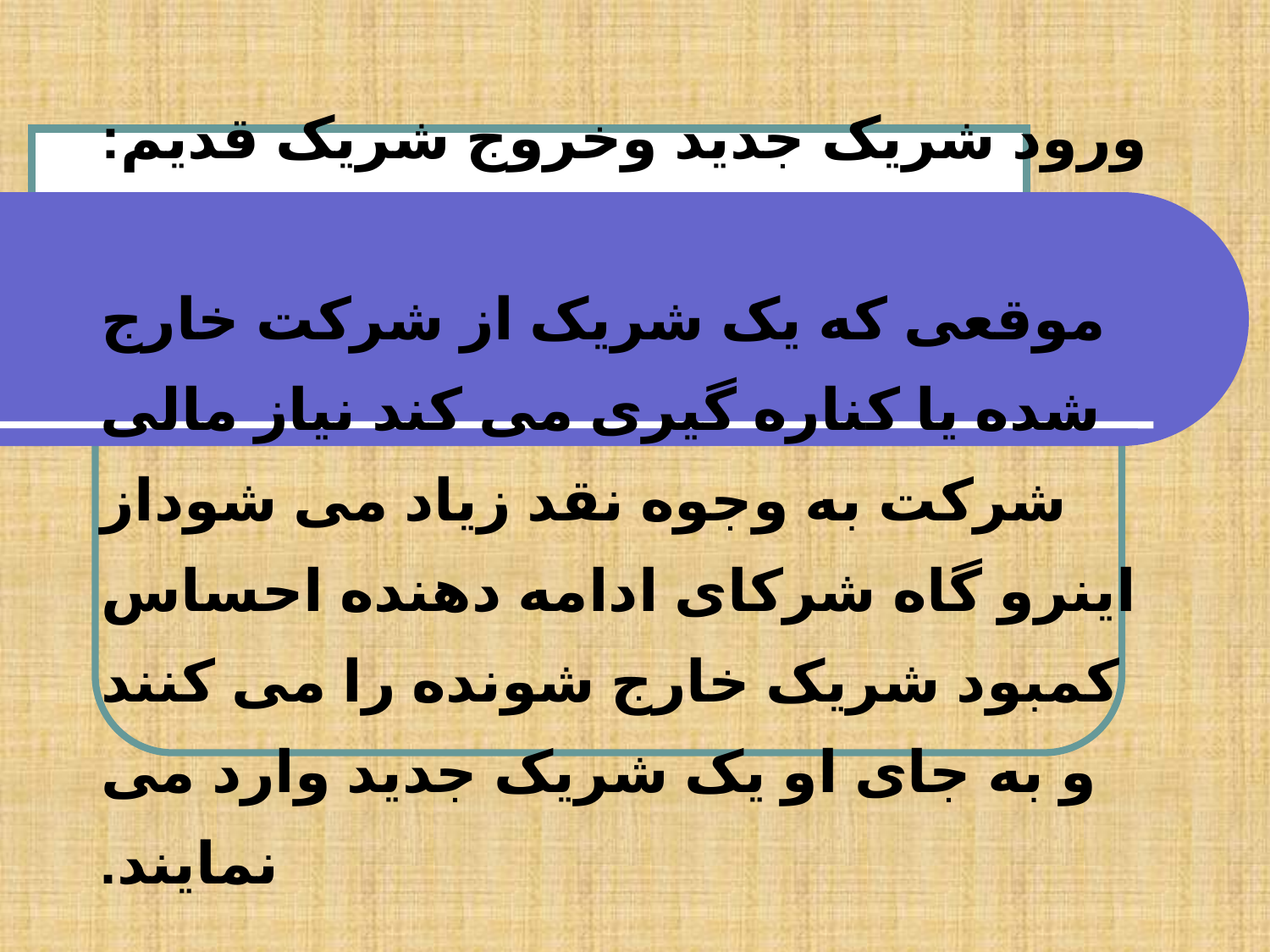

# ورود شریک جدید وخروج شریک قدیم: موقعی که یک شریک از شرکت خارج شده یا کناره گیری می کند نیاز مالی شرکت به وجوه نقد زیاد می شوداز اینرو گاه شرکای ادامه دهنده احساس کمبود شریک خارج شونده را می کنند و به جای او یک شریک جدید وارد می نمایند.